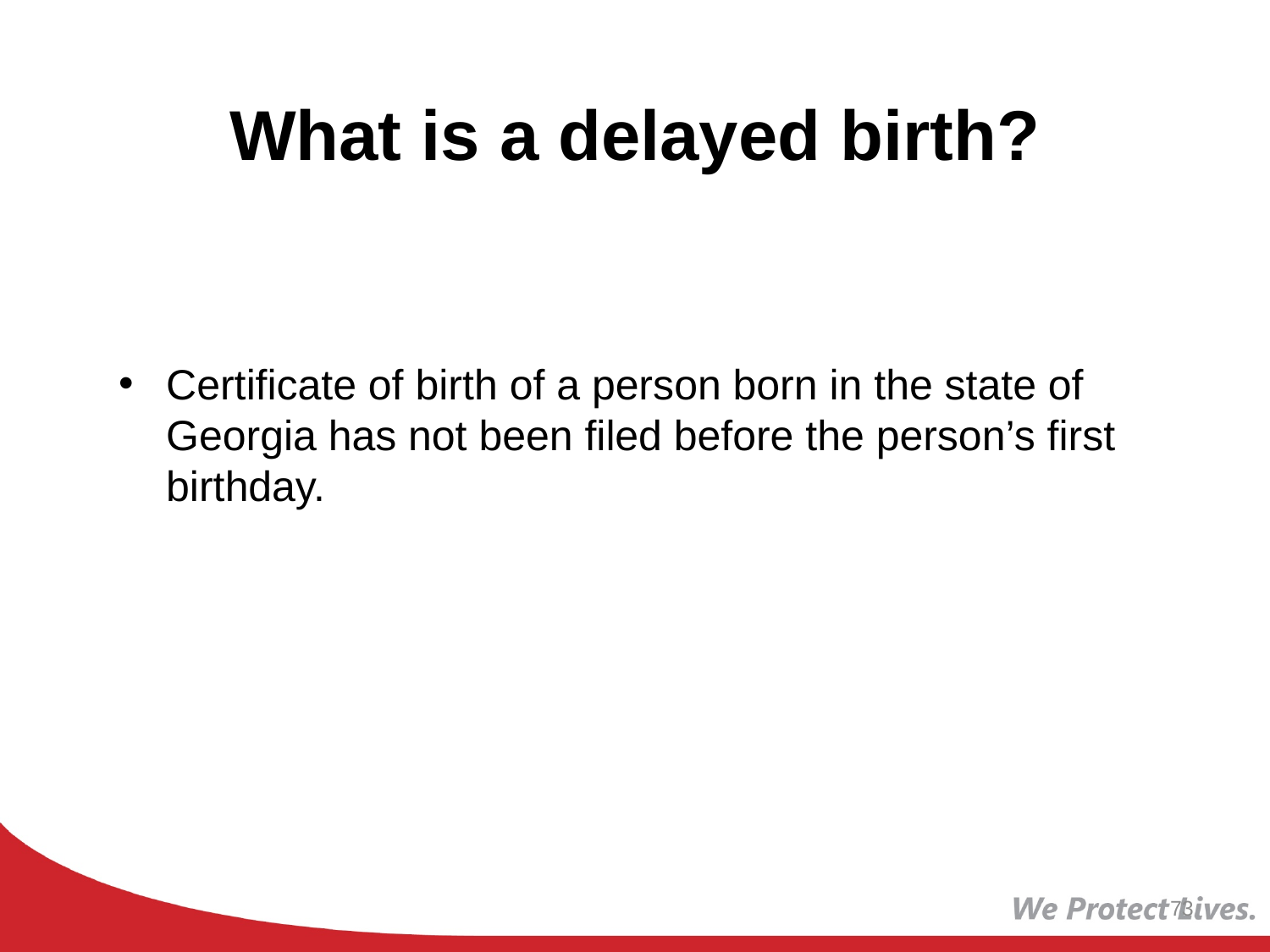

# What is a delayed birth?

Certificate of birth of a person born in the state of Georgia has not been filed before the person’s first birthday.

73